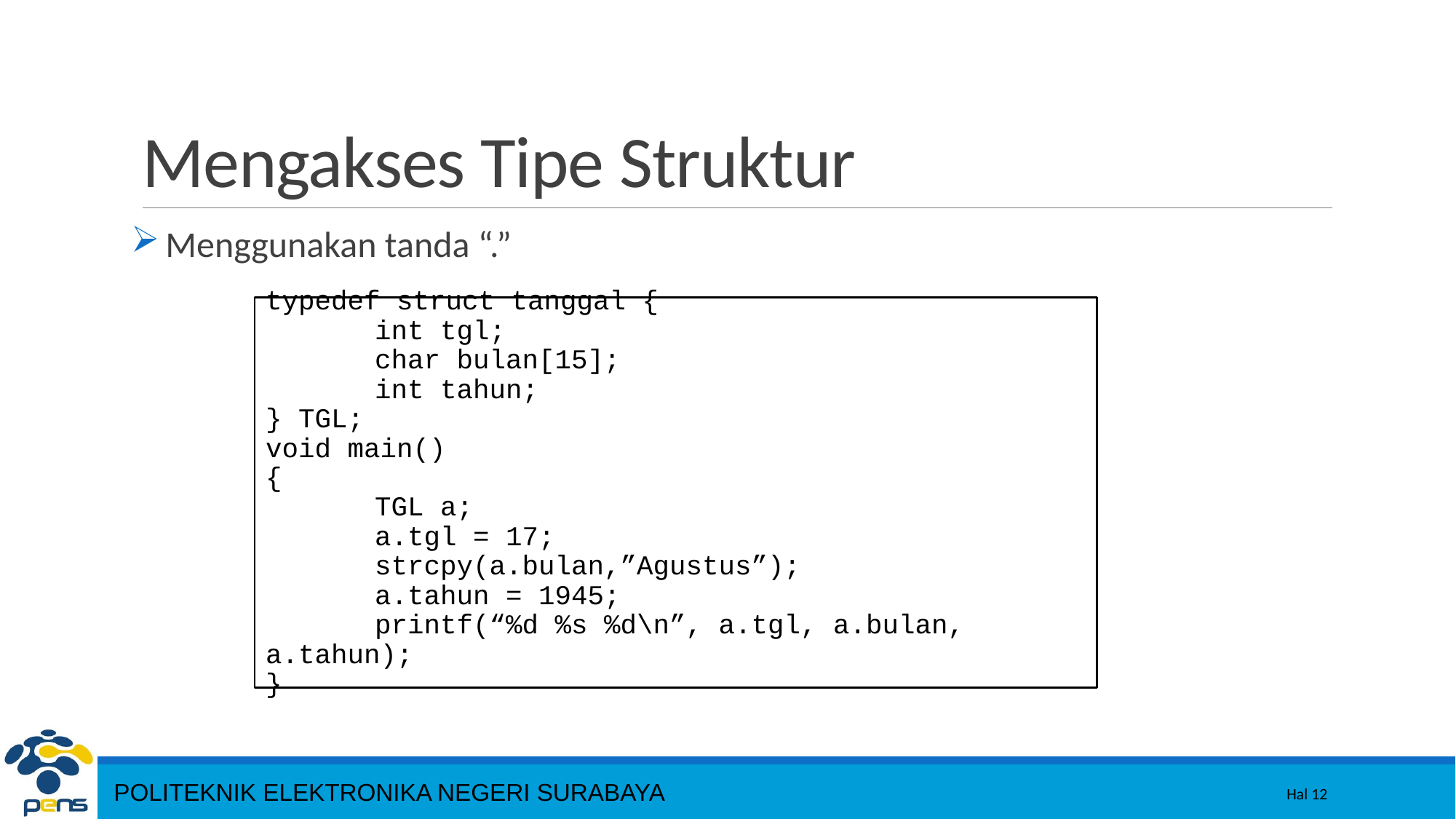

# Mengakses Tipe Struktur
Menggunakan tanda “.”

typedef struct tanggal {
	int tgl;
	char bulan[15];
	int tahun;
} TGL;
void main()
{
	TGL a;
	a.tgl = 17;
	strcpy(a.bulan,”Agustus”);
	a.tahun = 1945;
	printf(“%d %s %d\n”, a.tgl, a.bulan, a.tahun);
}
12